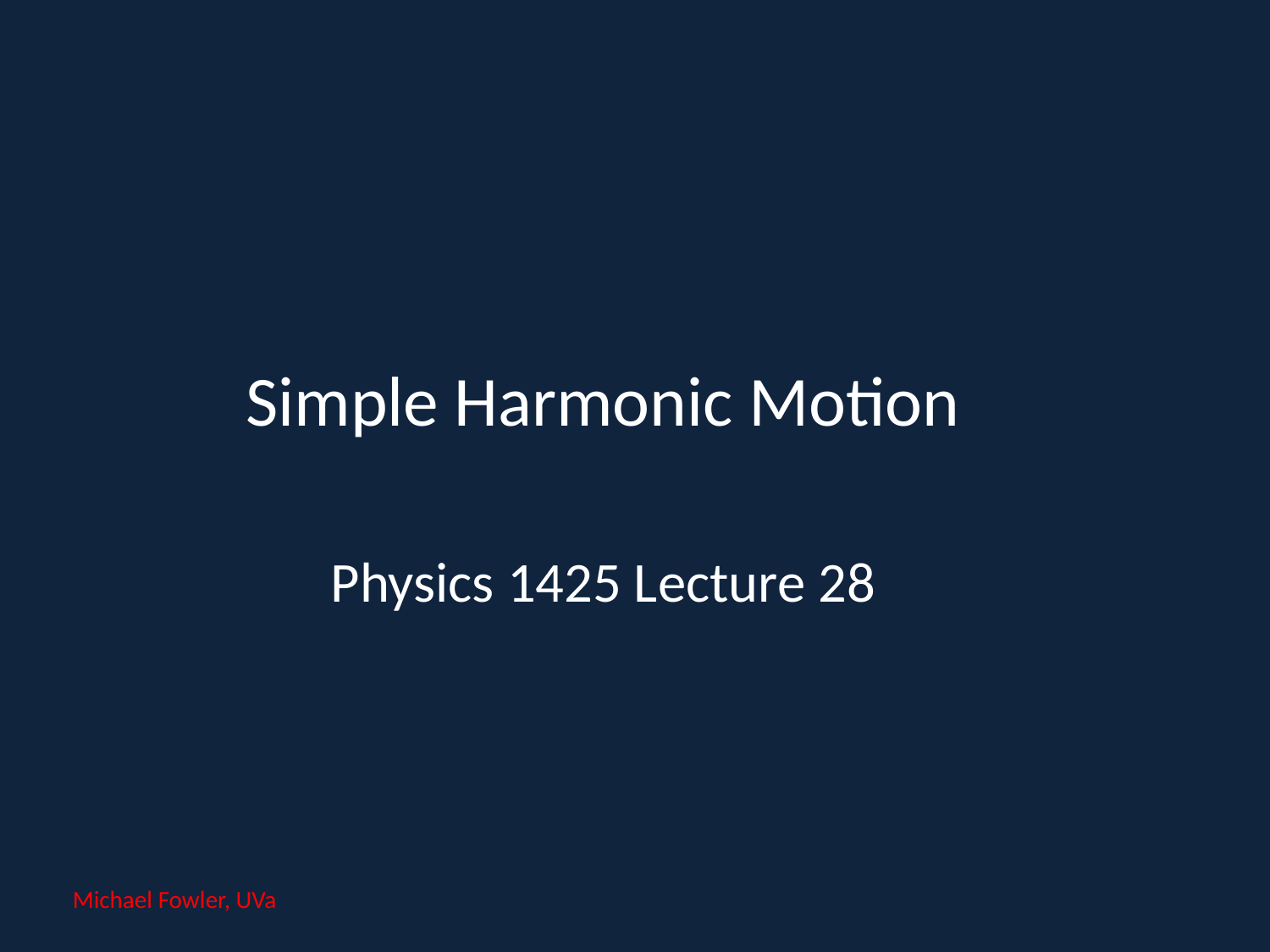

# Simple Harmonic Motion
Physics 1425 Lecture 28
Michael Fowler, UVa